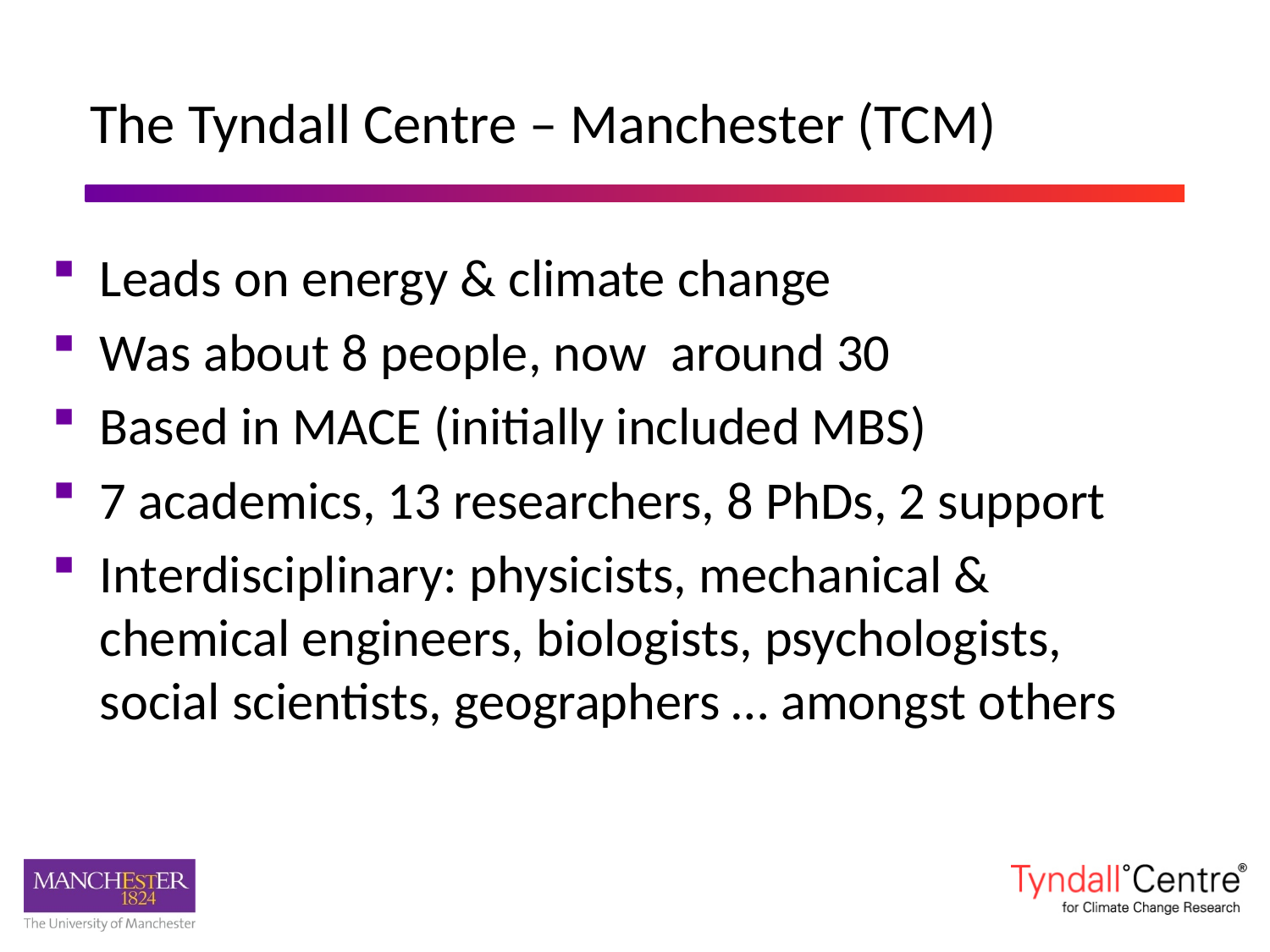

#
   The Tyndall Centre – Manchester (TCM)

Leads on energy & climate change
Was about 8 people, now  around 30
Based in MACE (initially included MBS)
7 academics, 13 researchers, 8 PhDs, 2 support
Interdisciplinary: physicists, mechanical & chemical engineers, biologists, psychologists, social scientists, geographers … amongst others